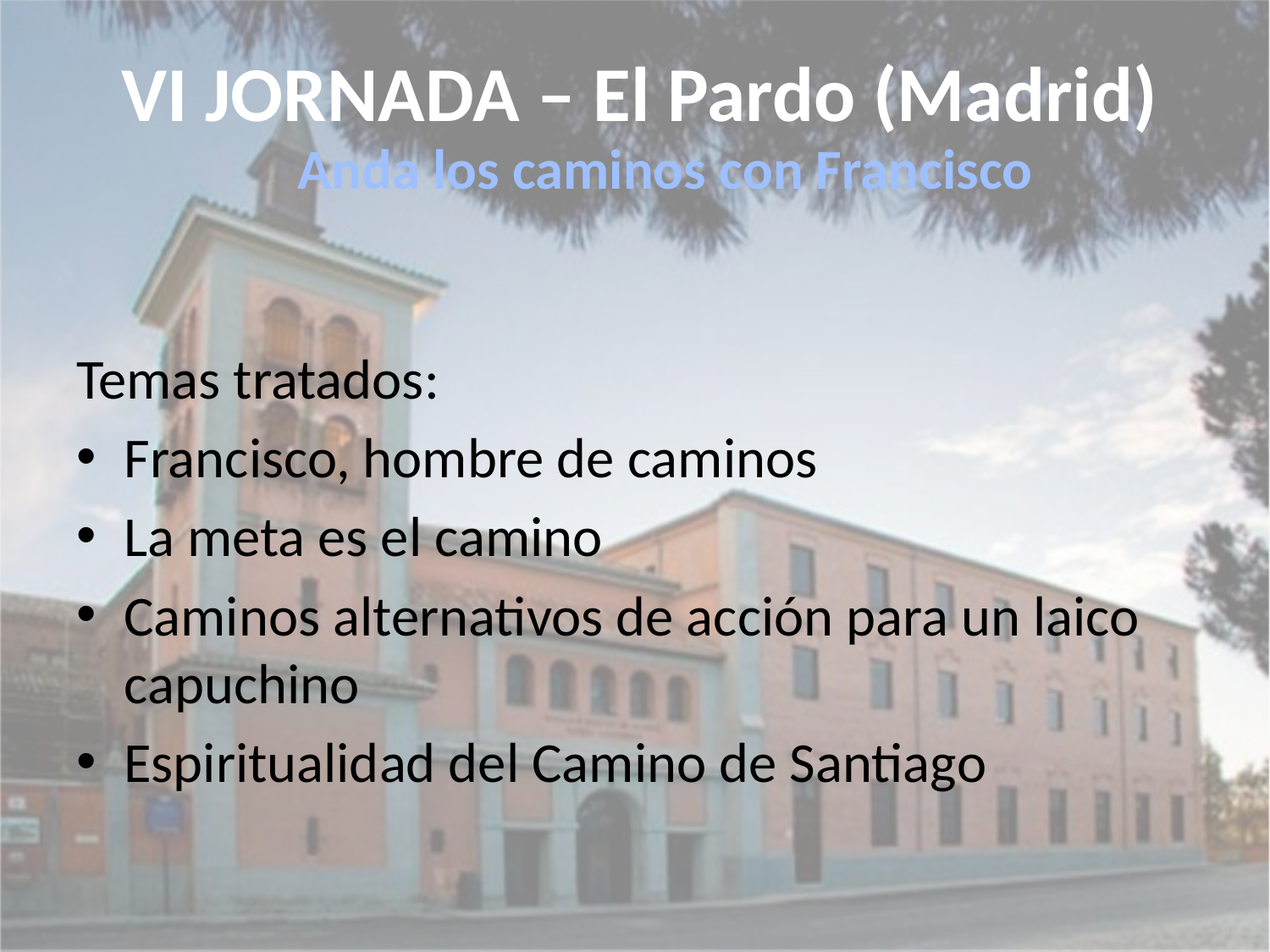

# VI JORNADA – El Pardo (Madrid)
Anda los caminos con Francisco
Temas tratados:
Francisco, hombre de caminos
La meta es el camino
Caminos alternativos de acción para un laico capuchino
Espiritualidad del Camino de Santiago